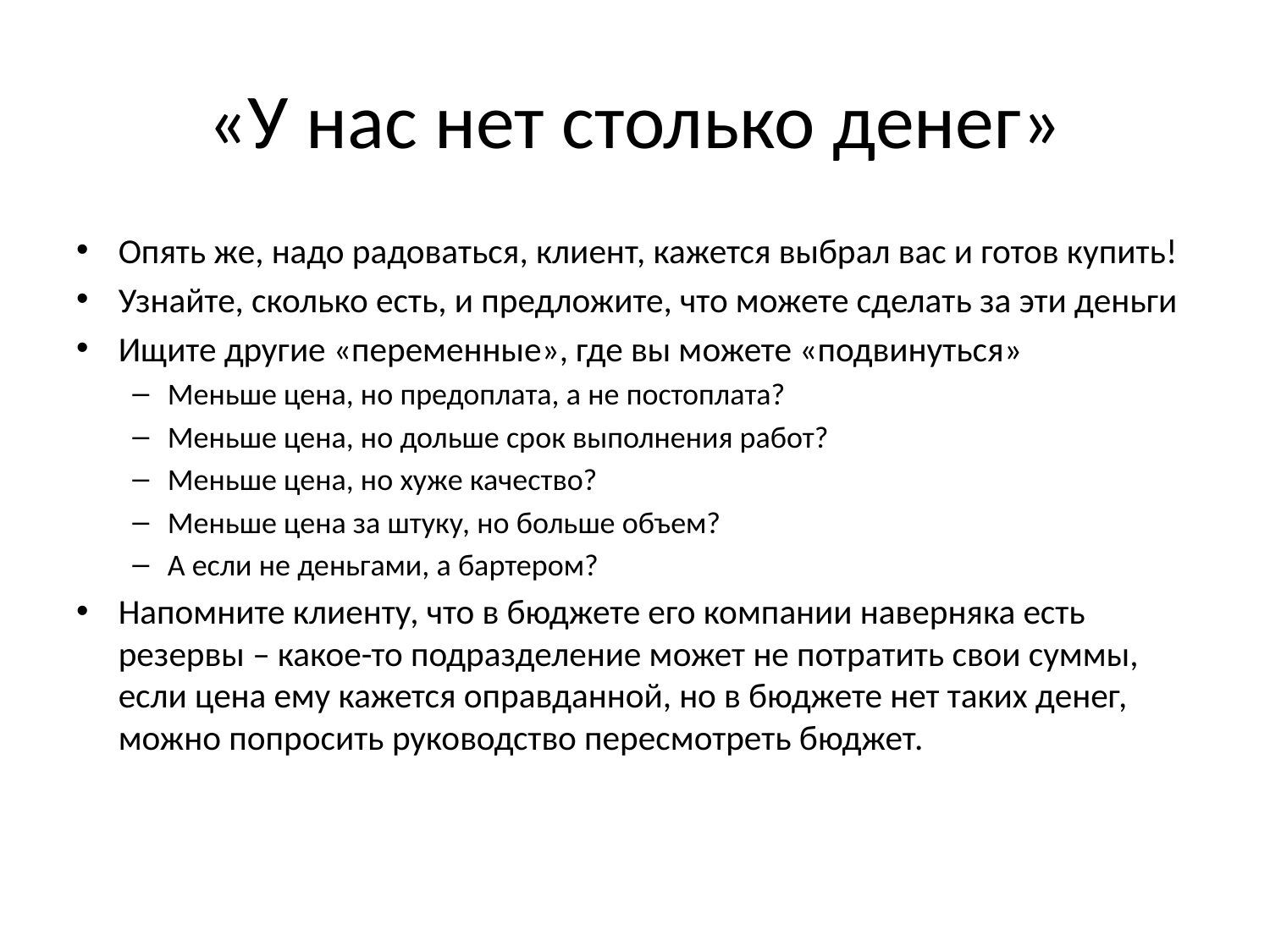

# «У нас нет столько денег»
Опять же, надо радоваться, клиент, кажется выбрал вас и готов купить!
Узнайте, сколько есть, и предложите, что можете сделать за эти деньги
Ищите другие «переменные», где вы можете «подвинуться»
Меньше цена, но предоплата, а не постоплата?
Меньше цена, но дольше срок выполнения работ?
Меньше цена, но хуже качество?
Меньше цена за штуку, но больше объем?
А если не деньгами, а бартером?
Напомните клиенту, что в бюджете его компании наверняка есть резервы – какое-то подразделение может не потратить свои суммы, если цена ему кажется оправданной, но в бюджете нет таких денег, можно попросить руководство пересмотреть бюджет.